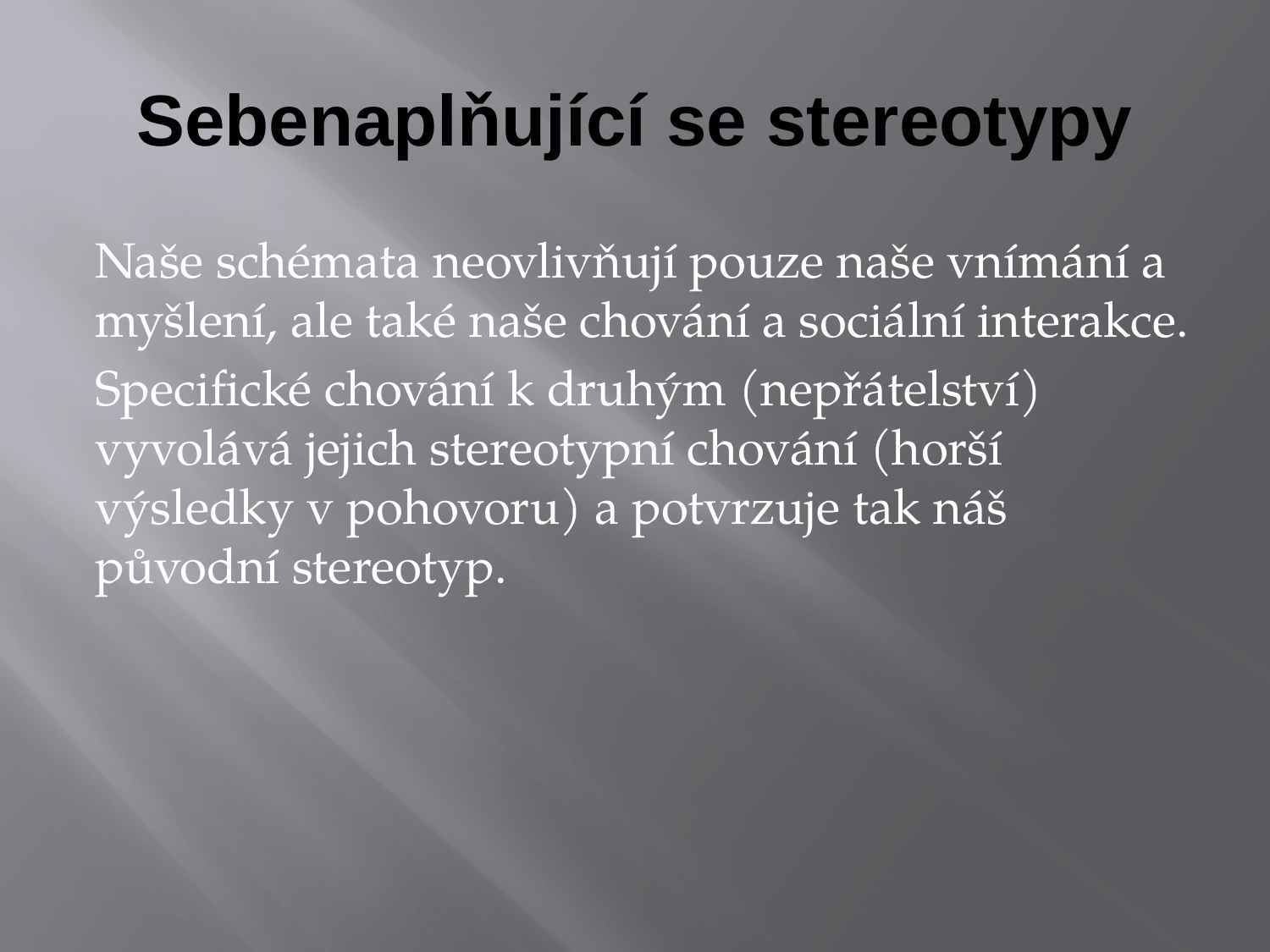

# Sebenaplňující se stereotypy
Naše schémata neovlivňují pouze naše vnímání a myšlení, ale také naše chování a sociální interakce.
Specifické chování k druhým (nepřátelství) vyvolává jejich stereotypní chování (horší výsledky v pohovoru) a potvrzuje tak náš původní stereotyp.